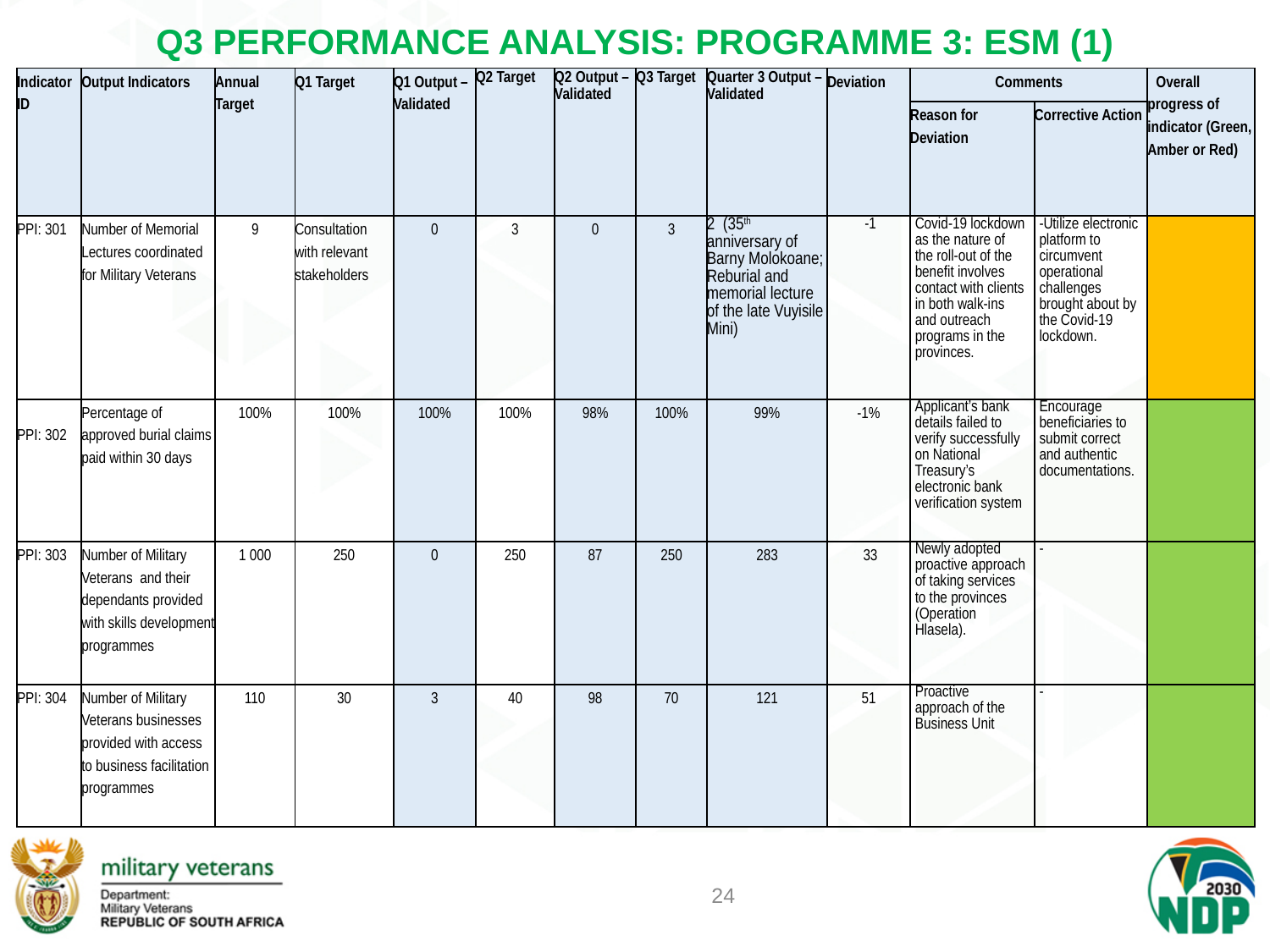

# Q3 PERFORMANCE ANALYSIS: PROGRAMME 3: ESM (1)
| Indicator ID | Output Indicators | Annual Target | Q1 Target | Q1 Output – Validated | Q2 Target | Q2 Output – Validated | Q3 Target | Quarter 3 Output – Validated | Deviation | Comments |  | Overall progress of indicator (Green, Amber or Red) |
| --- | --- | --- | --- | --- | --- | --- | --- | --- | --- | --- | --- | --- |
|  |  |  |  |  |  |  |  |  |  | Reason for Deviation | Corrective Action |  |
| PPI: 301 | Number of Memorial Lectures coordinated for Military Veterans | 9 | Consultation with relevant stakeholders | 0 | 3 | 0 | 3 | 2 (35th anniversary of Barny Molokoane; Reburial and memorial lecture of the late Vuyisile Mini) | -1 | Covid-19 lockdown as the nature of the roll-out of the benefit involves contact with clients in both walk-ins and outreach programs in the provinces. | -Utilize electronic platform to circumvent operational challenges brought about by the Covid-19 lockdown. |  |
| PPI: 302 | Percentage of approved burial claims paid within 30 days | 100% | 100% | 100% | 100% | 98% | 100% | 99% | -1% | Applicant’s bank details failed to verify successfully on National Treasury’s electronic bank verification system | Encourage beneficiaries to submit correct and authentic documentations. |  |
| PPI: 303 | Number of Military Veterans and their dependants provided with skills development programmes | 1 000 | 250 | 0 | 250 | 87 | 250 | 283 | 33 | Newly adopted proactive approach of taking services to the provinces (Operation Hlasela). | - |  |
| PPI: 304 | Number of Military Veterans businesses provided with access to business facilitation programmes | 110 | 30 | 3 | 40 | 98 | 70 | 121 | 51 | Proactive approach of the Business Unit | - |  |

24